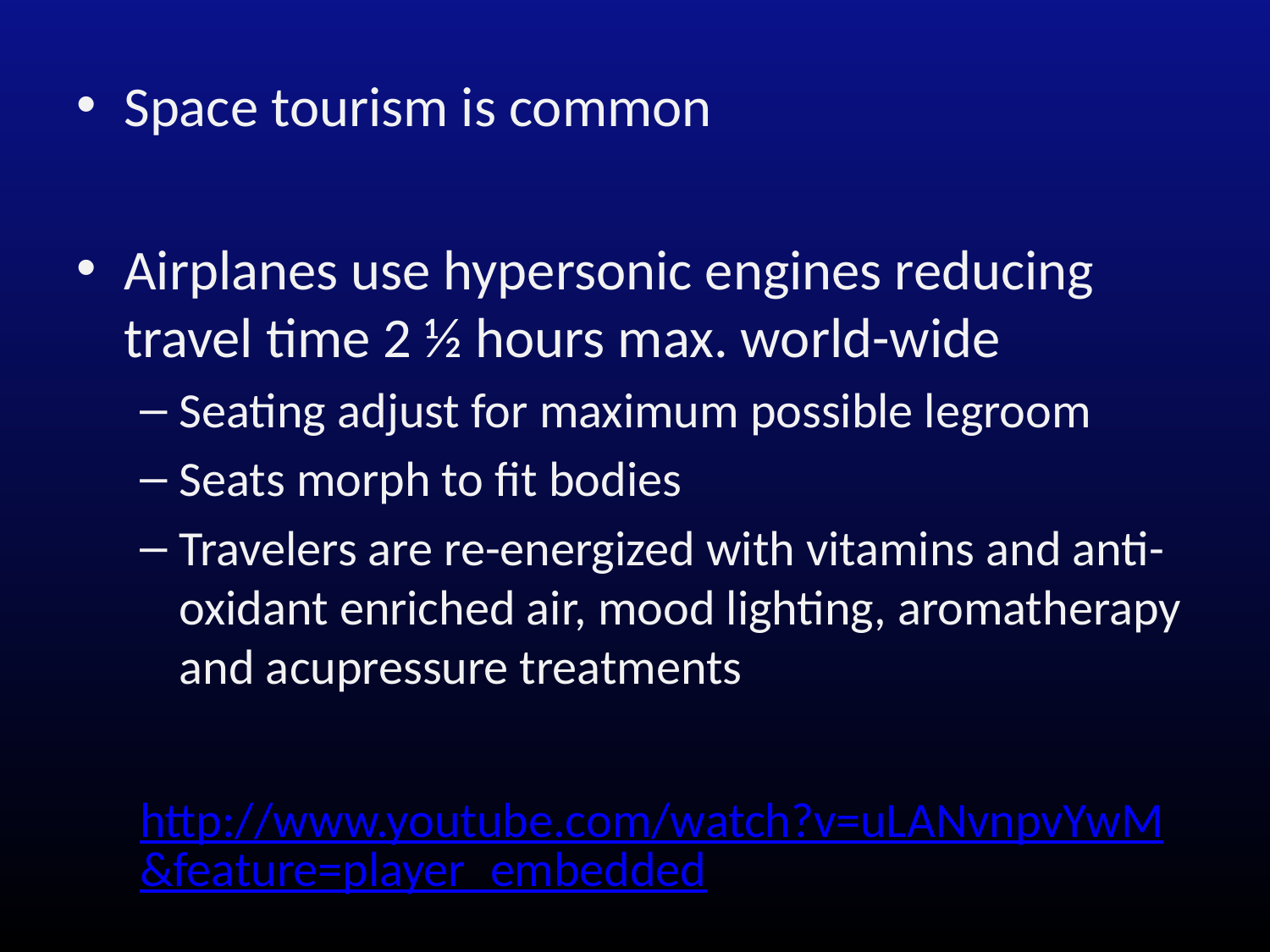

Space tourism is common

Airplanes use hypersonic engines reducing travel time 2 ½ hours max. world-wide
Seating adjust for maximum possible legroom
Seats morph to fit bodies
Travelers are re-energized with vitamins and anti-oxidant enriched air, mood lighting, aromatherapy and acupressure treatments

http://www.youtube.com/watch?v=uLANvnpvYwM&feature=player_embedded